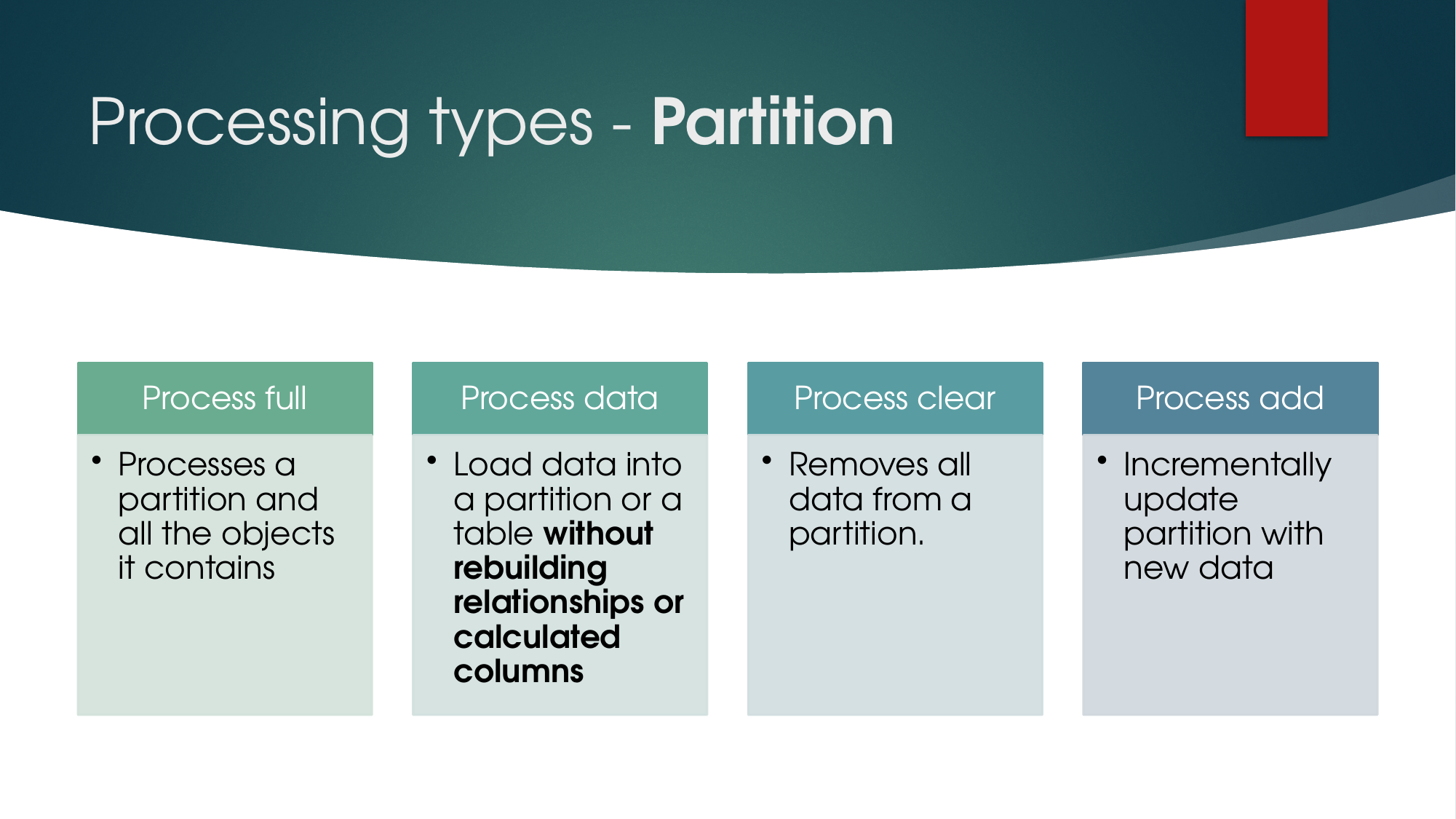

# Processing types - Partition

Process full
Processes a partition and all the objects it contains
Process data
Load data into a partition or a table without rebuilding relationships or calculated columns
Process clear
Removes all data from a partition.
Process add
Incrementally update partition with new data